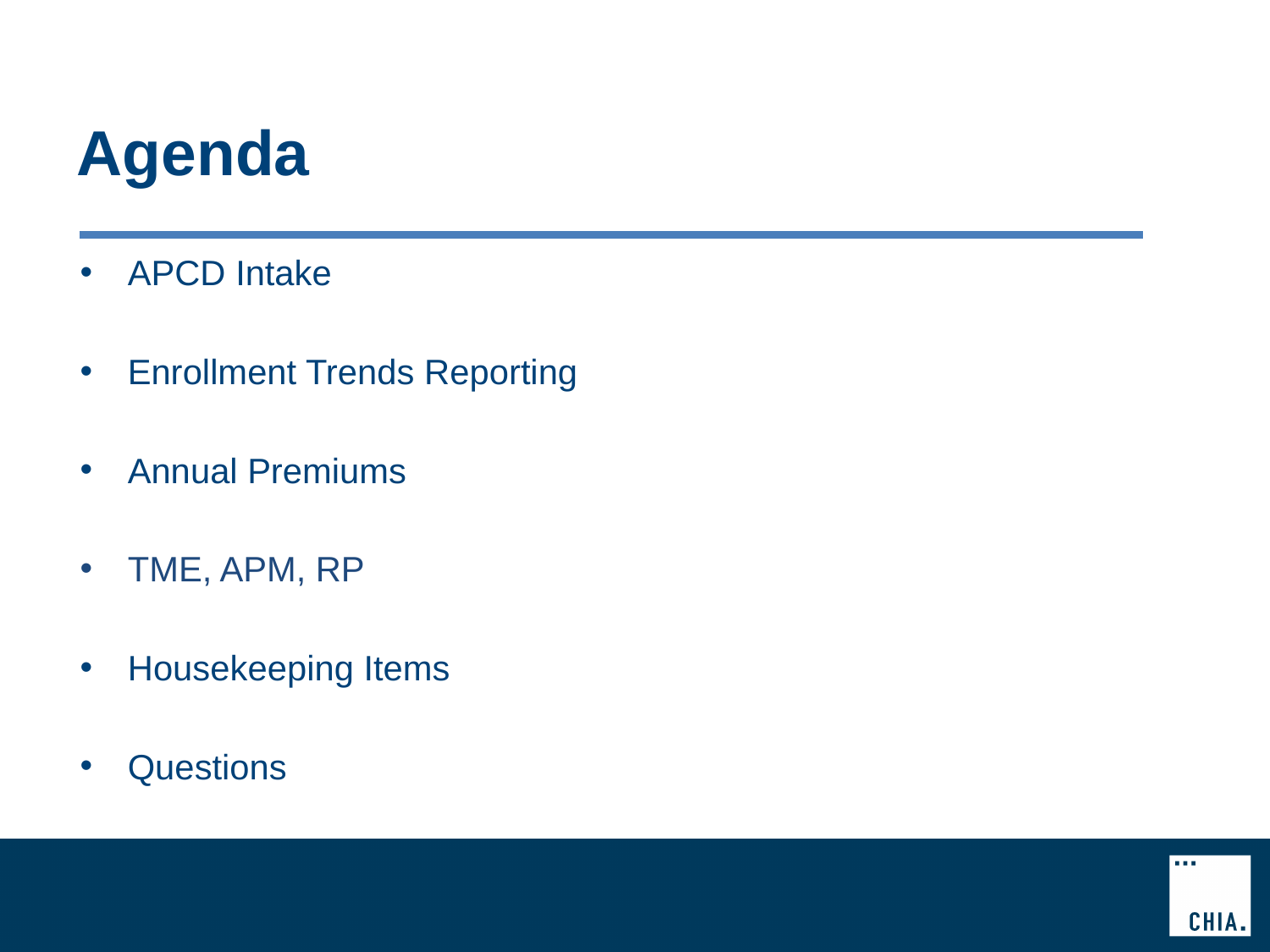

# Agenda
APCD Intake

Enrollment Trends Reporting

Annual Premiums

TME, APM, RP

Housekeeping Items

Questions